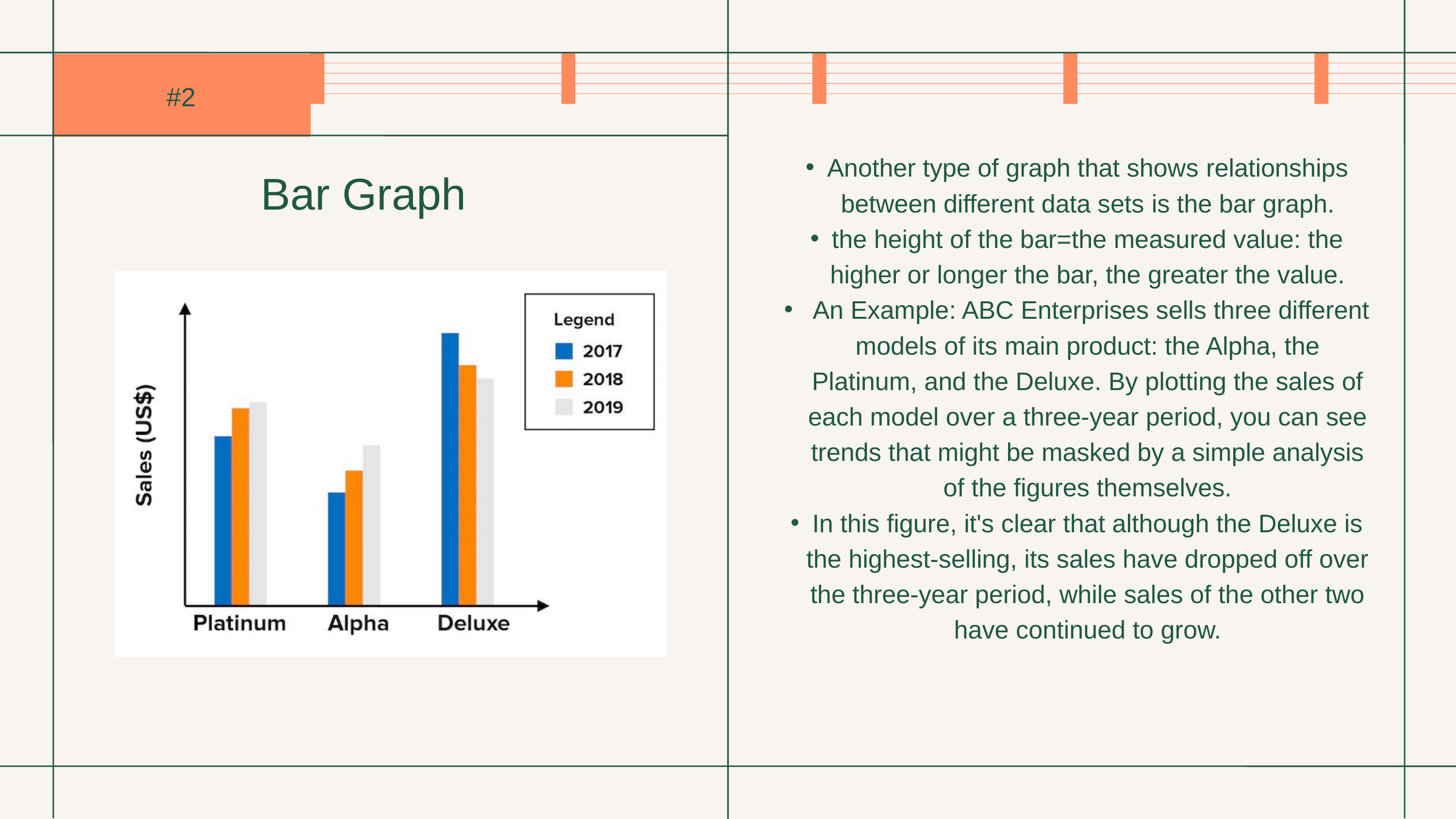

#2

Another type of graph that shows relationships between different data sets is the bar graph.
the height of the bar=the measured value: the higher or longer the bar, the greater the value.
 An Example: ABC Enterprises sells three different models of its main product: the Alpha, the Platinum, and the Deluxe. By plotting the sales of each model over a three-year period, you can see trends that might be masked by a simple analysis of the figures themselves.
In this figure, it's clear that although the Deluxe is the highest-selling, its sales have dropped off over the three-year period, while sales of the other two have continued to grow.

Bar Graph